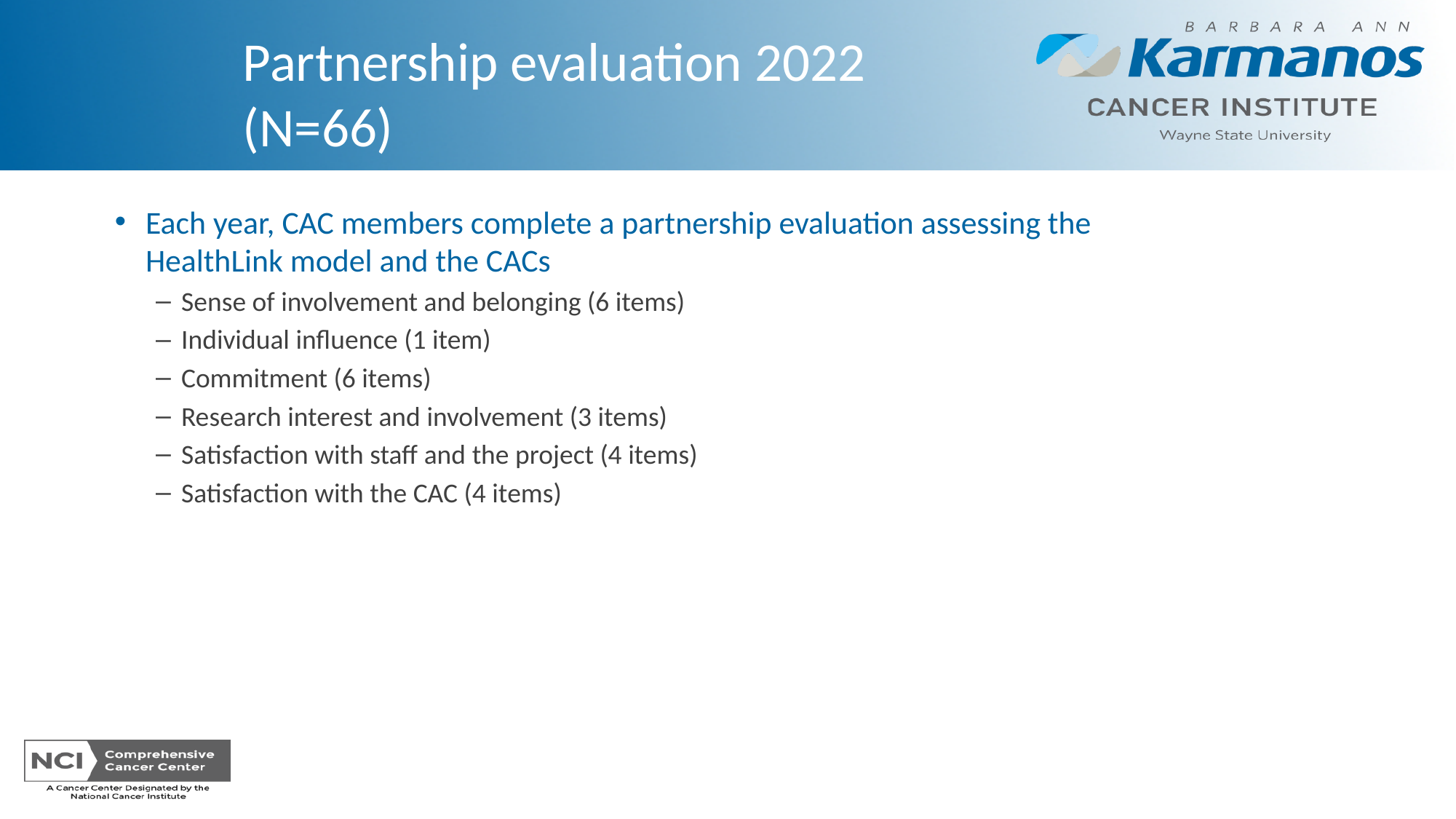

Partnership evaluation 2022 (N=66)
Each year, CAC members complete a partnership evaluation assessing the HealthLink model and the CACs
Sense of involvement and belonging (6 items)
Individual influence (1 item)
Commitment (6 items)
Research interest and involvement (3 items)
Satisfaction with staff and the project (4 items)
Satisfaction with the CAC (4 items)